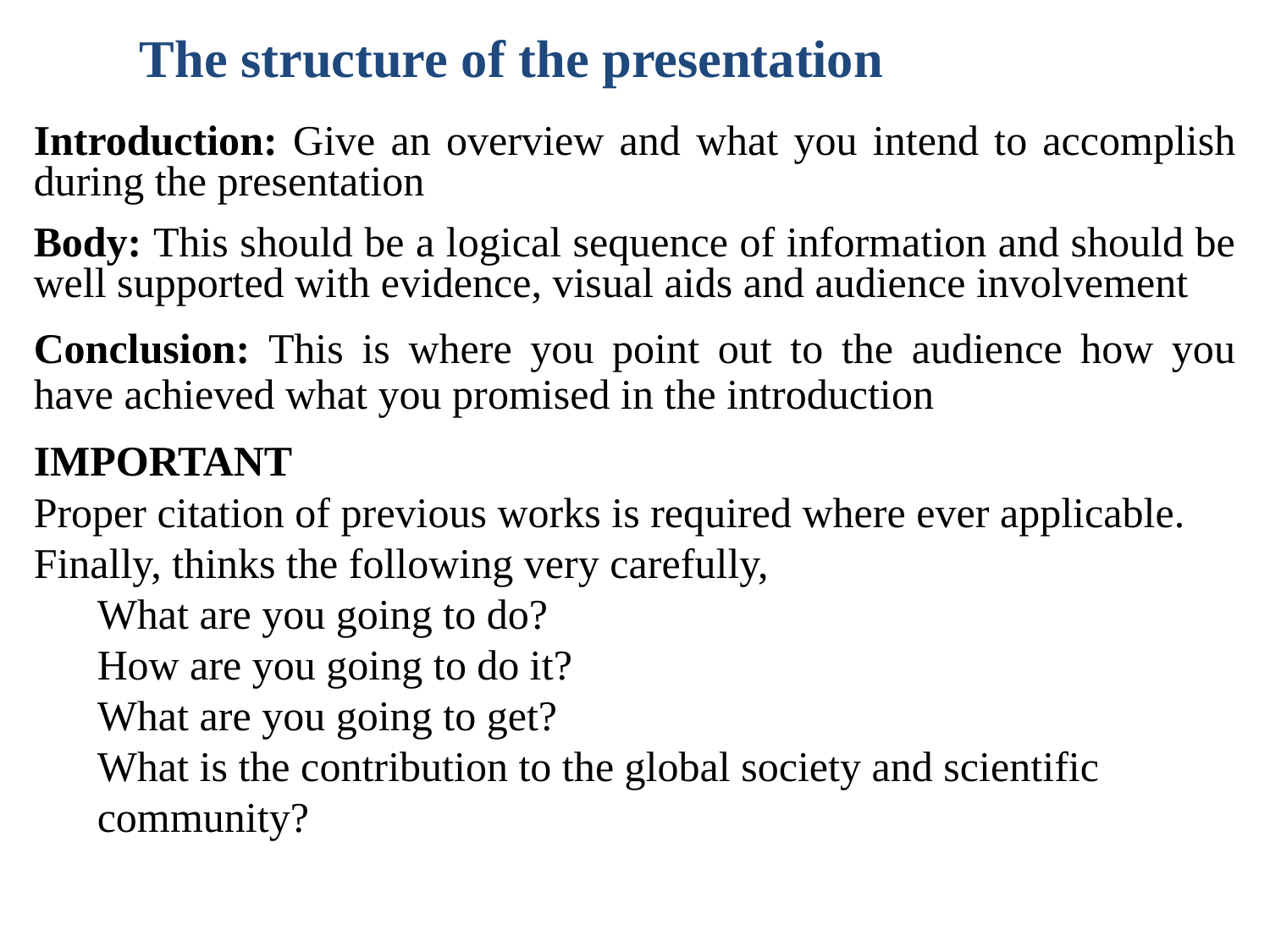

The structure of the presentation
Introduction: Give an overview and what you intend to accomplish during the presentation
Body: This should be a logical sequence of information and should be well supported with evidence, visual aids and audience involvement
Conclusion: This is where you point out to the audience how you have achieved what you promised in the introduction
IMPORTANT
Proper citation of previous works is required where ever applicable.
Finally, thinks the following very carefully,
What are you going to do?
How are you going to do it?
What are you going to get?
What is the contribution to the global society and scientific community?